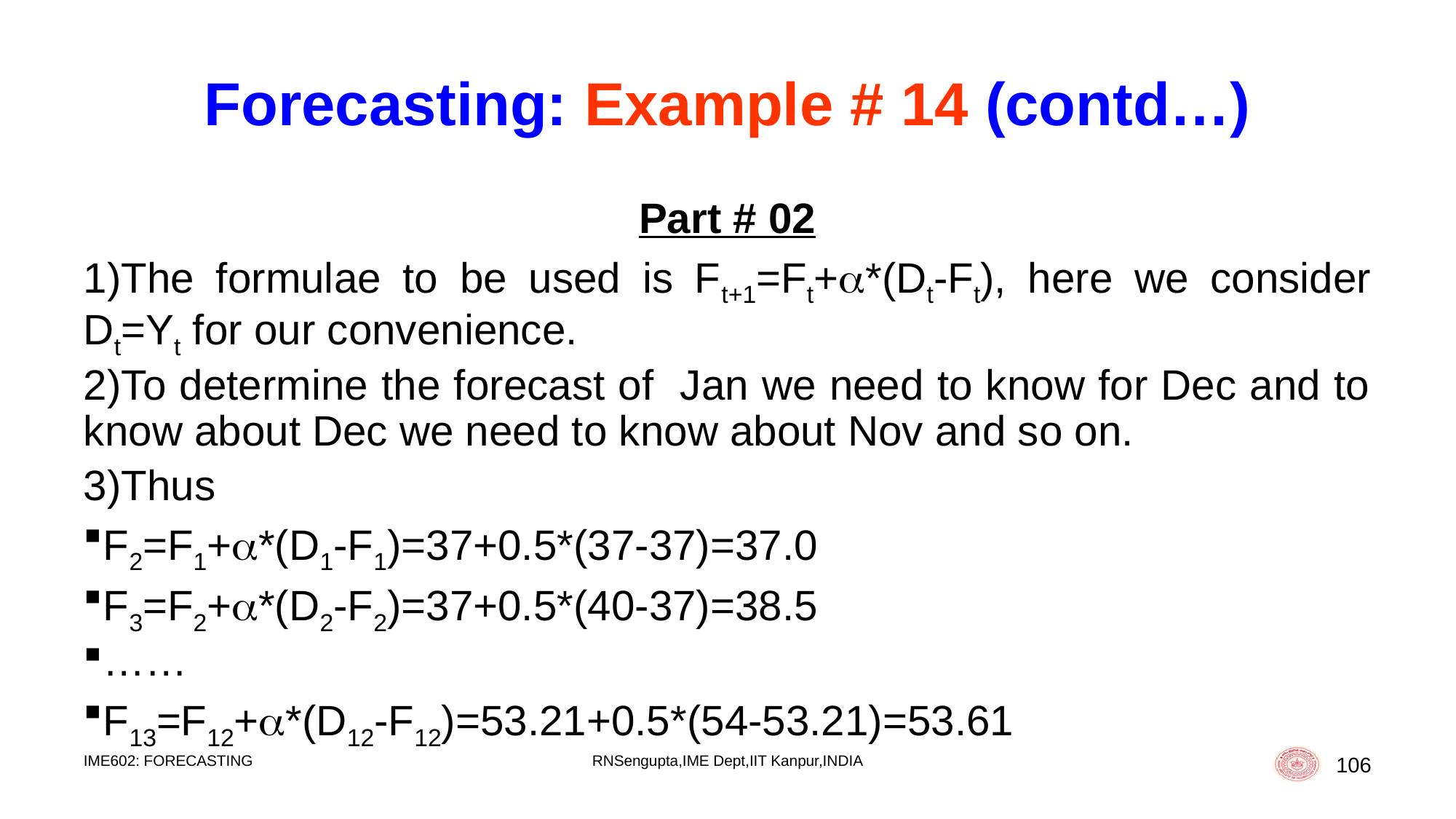

# Forecasting: Example # 14 (contd…)
Part # 02
The formulae to be used is Ft+1=Ft+α*(Dt-Ft), here we consider Dt=Yt for our convenience.
To determine the forecast of  Jan we need to know for Dec and to know about Dec we need to know about Nov and so on.
Thus
F2=F1+α*(D1-F1)=37+0.5*(37-37)=37.0
F3=F2+α*(D2-F2)=37+0.5*(40-37)=38.5
……
F13=F12+α*(D12-F12)=53.21+0.5*(54-53.21)=53.61
IME602: FORECASTING
RNSengupta,IME Dept,IIT Kanpur,INDIA
106